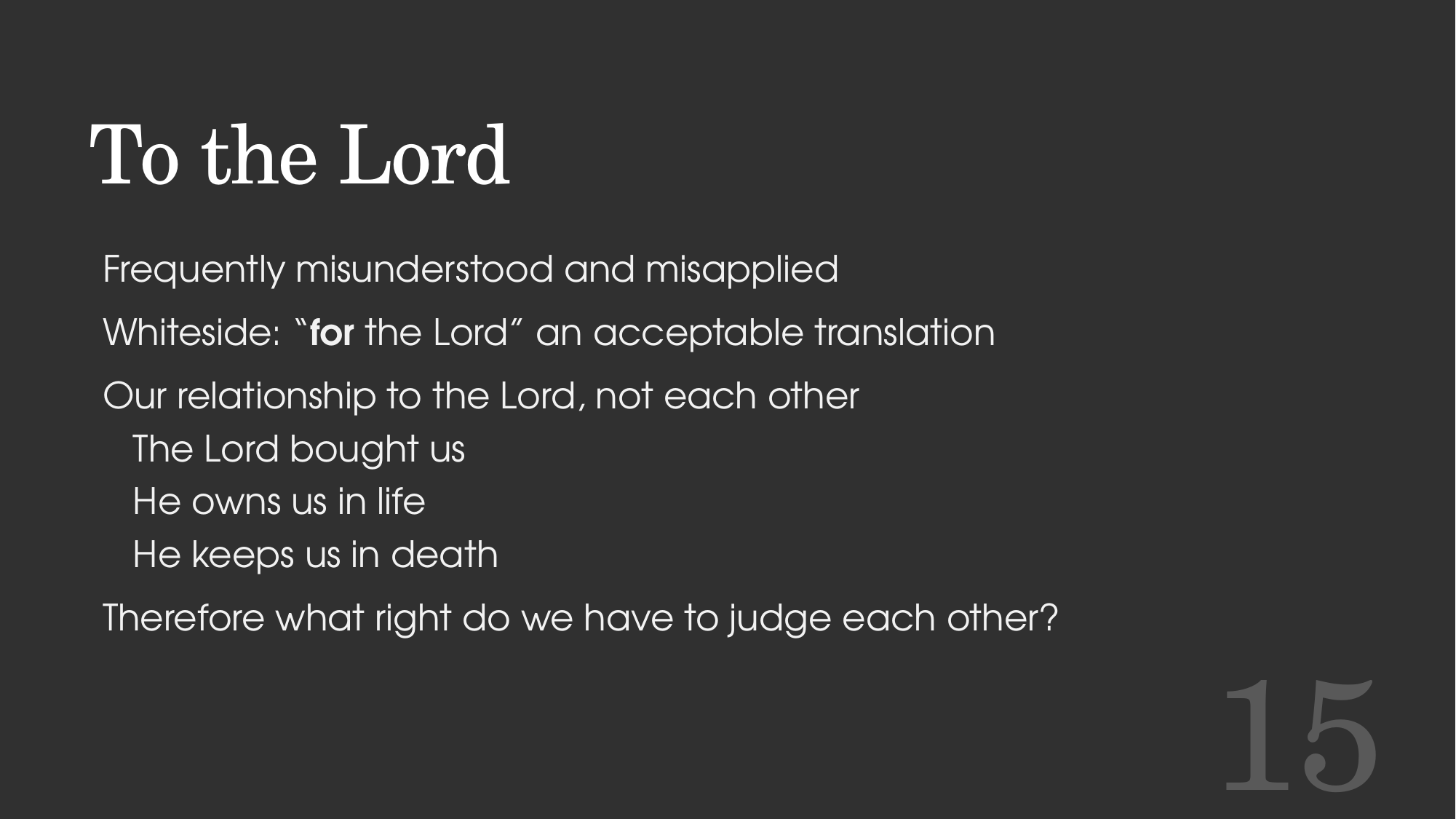

# To the Lord
Frequently misunderstood and misapplied
Whiteside: “for the Lord” an acceptable translation
Our relationship to the Lord, not each other
The Lord bought us
He owns us in life
He keeps us in death
Therefore what right do we have to judge each other?

15